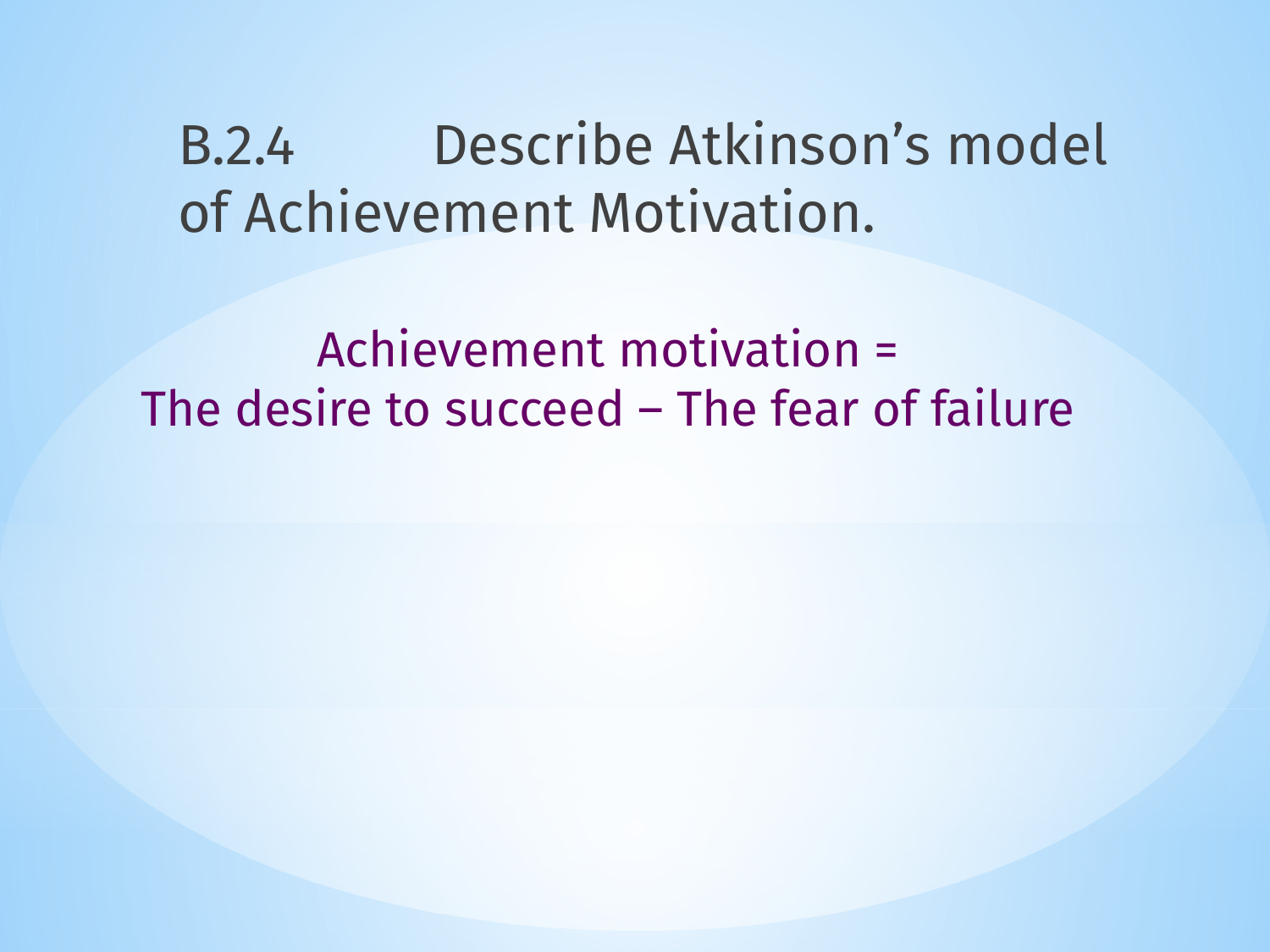

B.2.4 	Describe Atkinson’s model of Achievement Motivation.

Achievement motivation =
The desire to succeed – The fear of failure